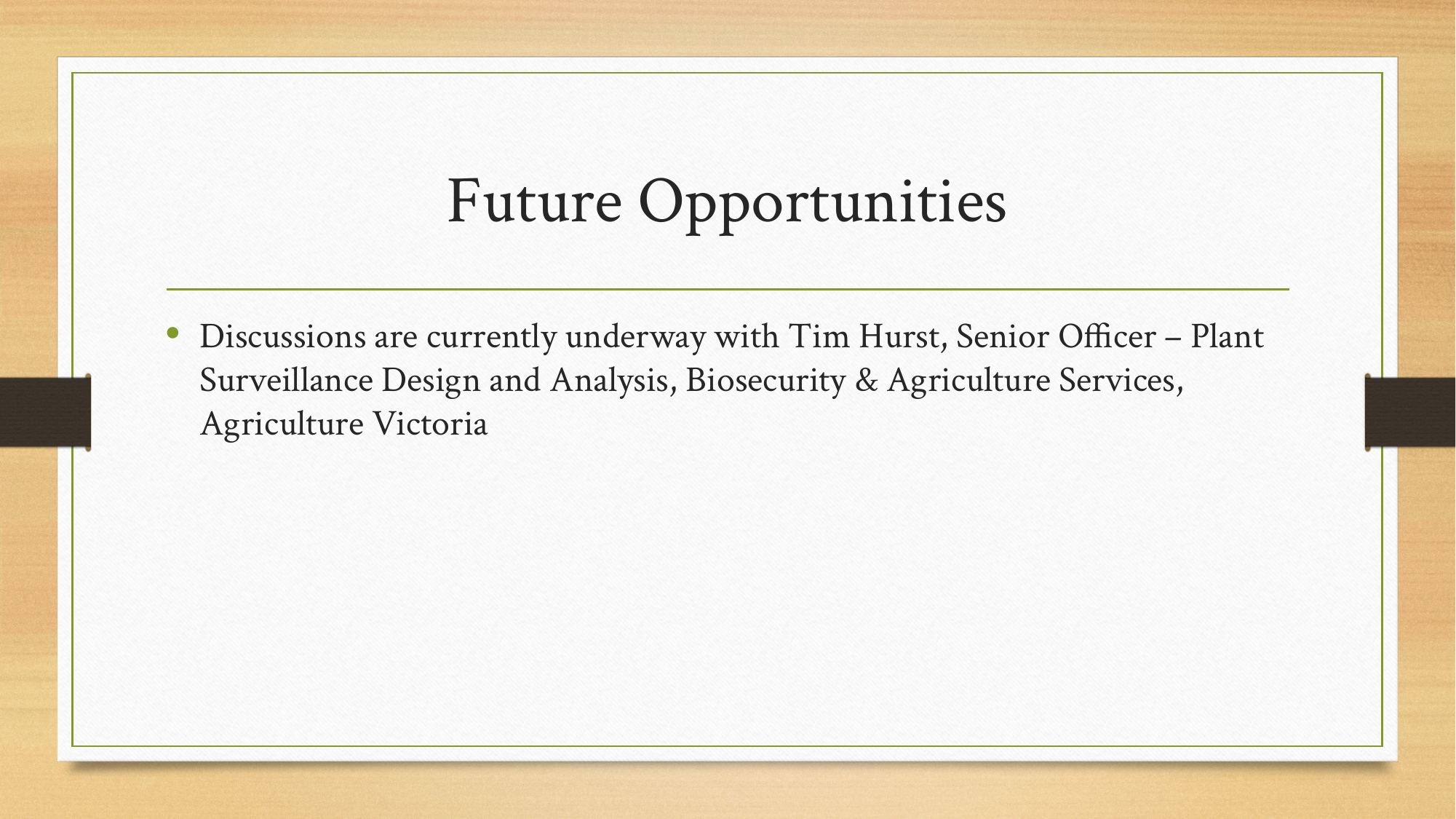

# Future Opportunities
Discussions are currently underway with Tim Hurst, Senior Officer – Plant Surveillance Design and Analysis, Biosecurity & Agriculture Services, Agriculture Victoria